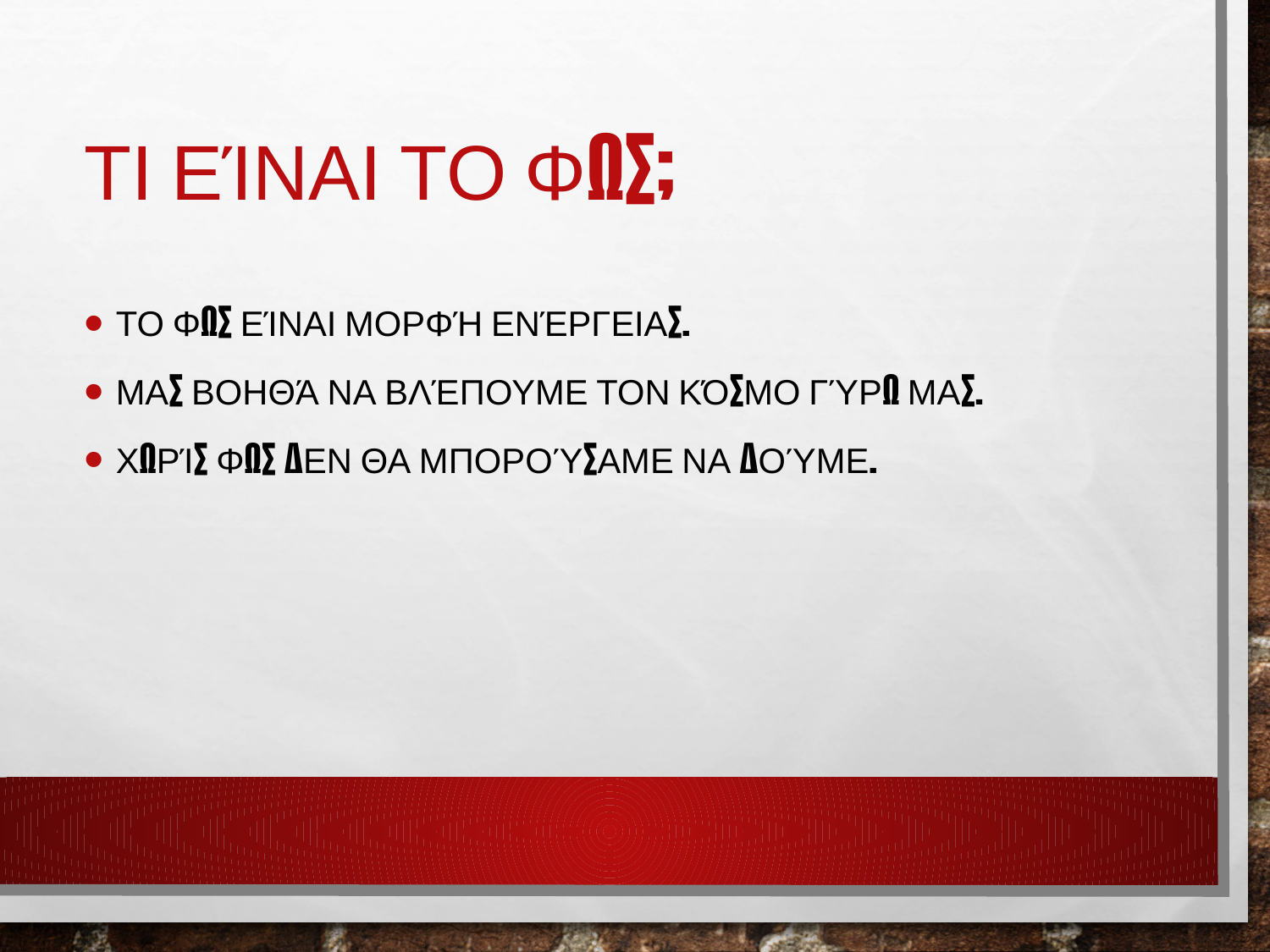

# Τι είναι το φως;
Το φως είναι μορφή ενέργειας.
Μας βοηθά να βλέπουμε τον κόσμο γύρω μας.
Χωρίς φως δεν θα μπορούσαμε να δούμε.